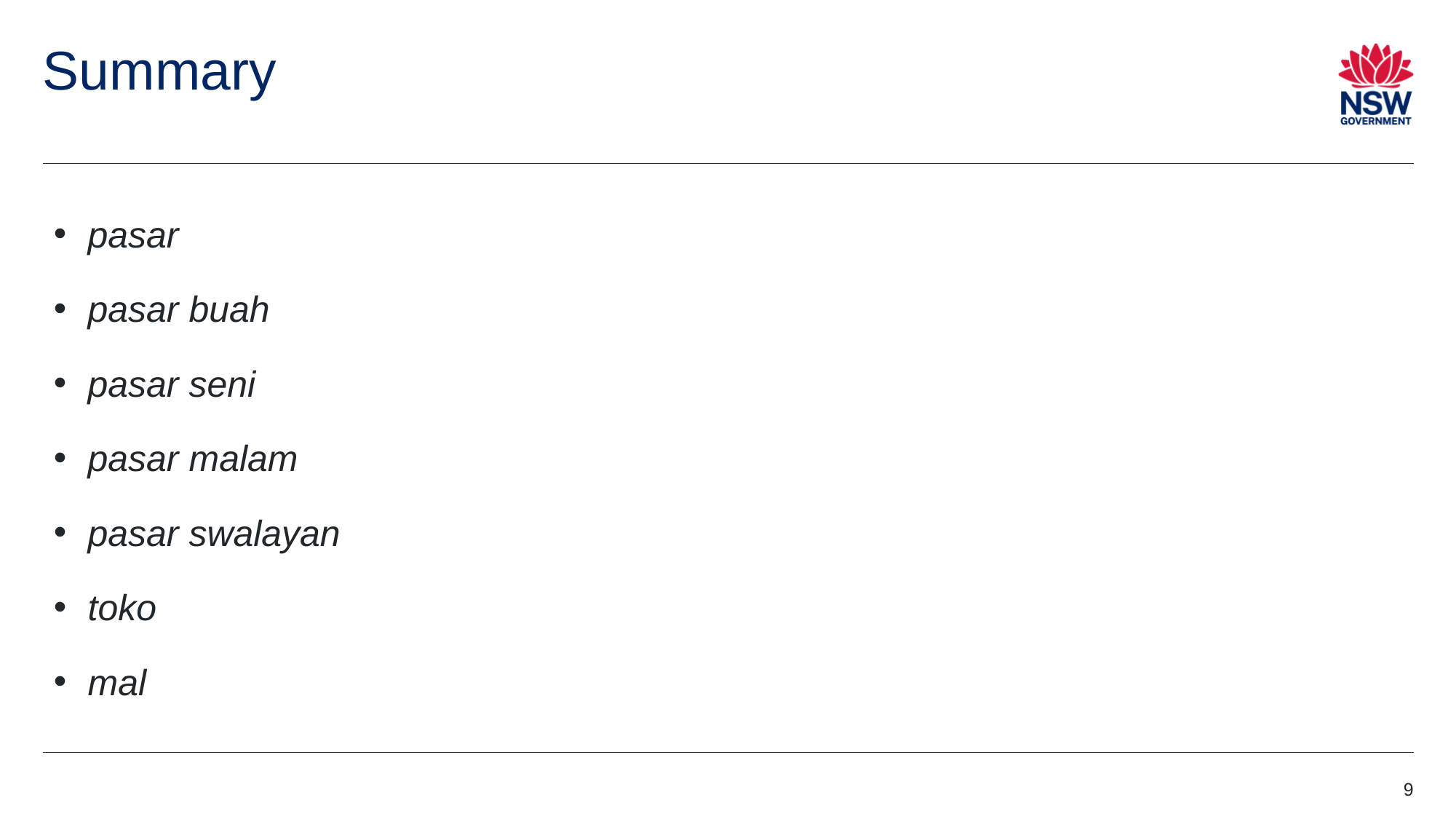

# Summary
pasar
pasar buah
pasar seni
pasar malam
pasar swalayan
toko
mal
9